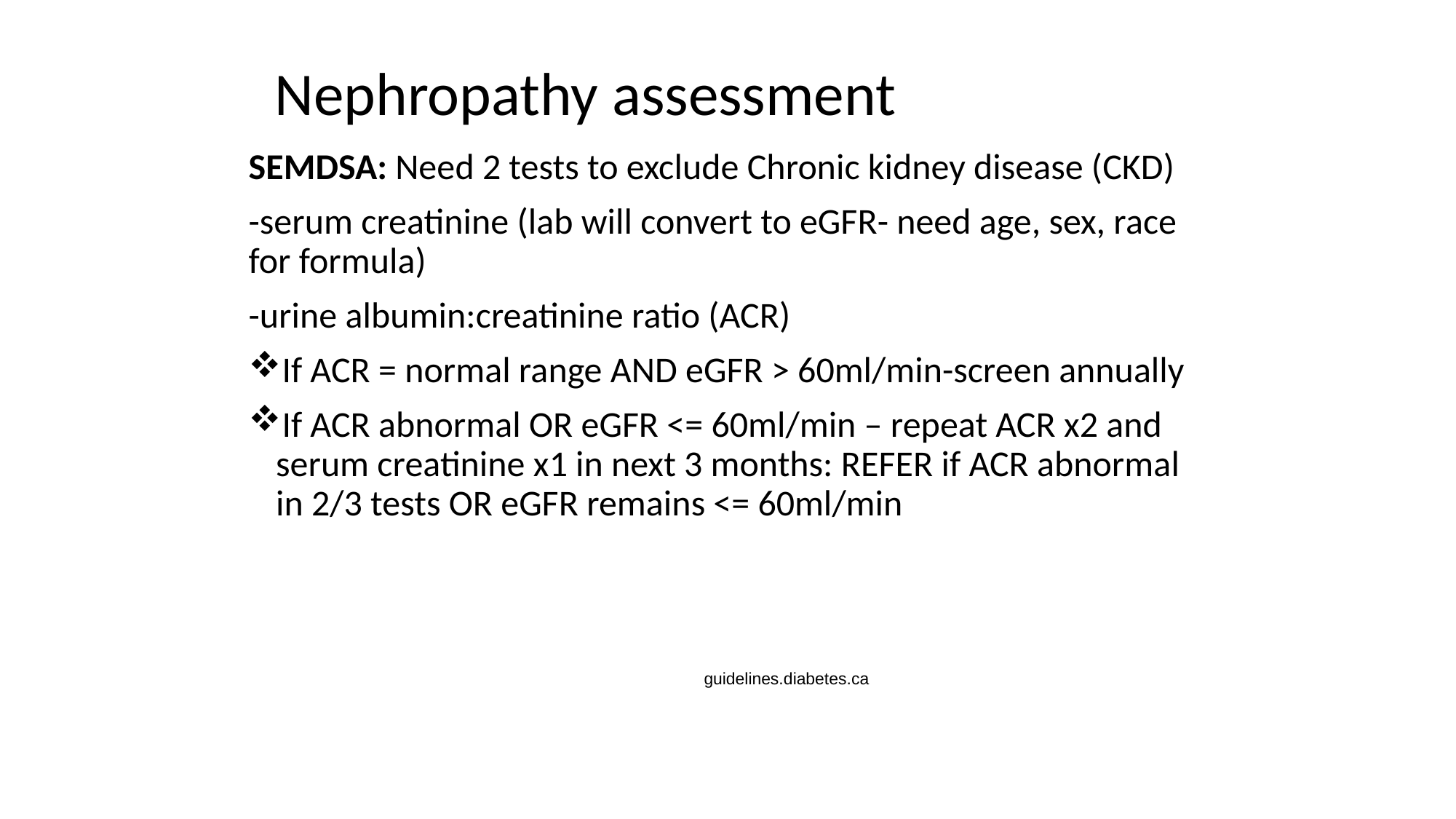

# Nephropathy assessment
SEMDSA: Need 2 tests to exclude Chronic kidney disease (CKD)
-serum creatinine (lab will convert to eGFR- need age, sex, race for formula)
-urine albumin:creatinine ratio (ACR)
If ACR = normal range AND eGFR > 60ml/min-screen annually
If ACR abnormal OR eGFR <= 60ml/min – repeat ACR x2 and serum creatinine x1 in next 3 months: REFER if ACR abnormal in 2/3 tests OR eGFR remains <= 60ml/min
guidelines.diabetes.ca